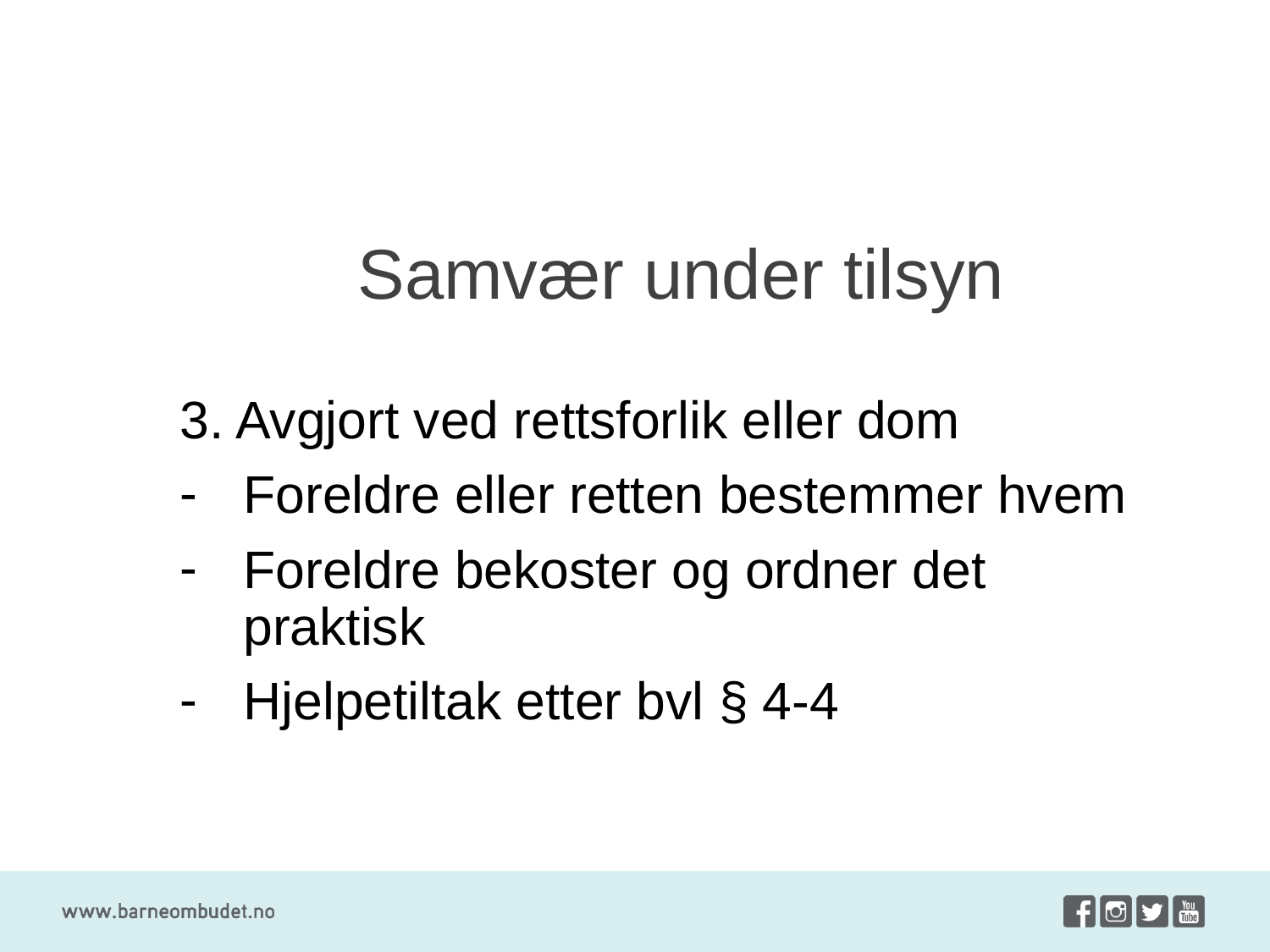

# Samvær under tilsyn
3. Avgjort ved rettsforlik eller dom
Foreldre eller retten bestemmer hvem
Foreldre bekoster og ordner det praktisk
Hjelpetiltak etter bvl § 4-4